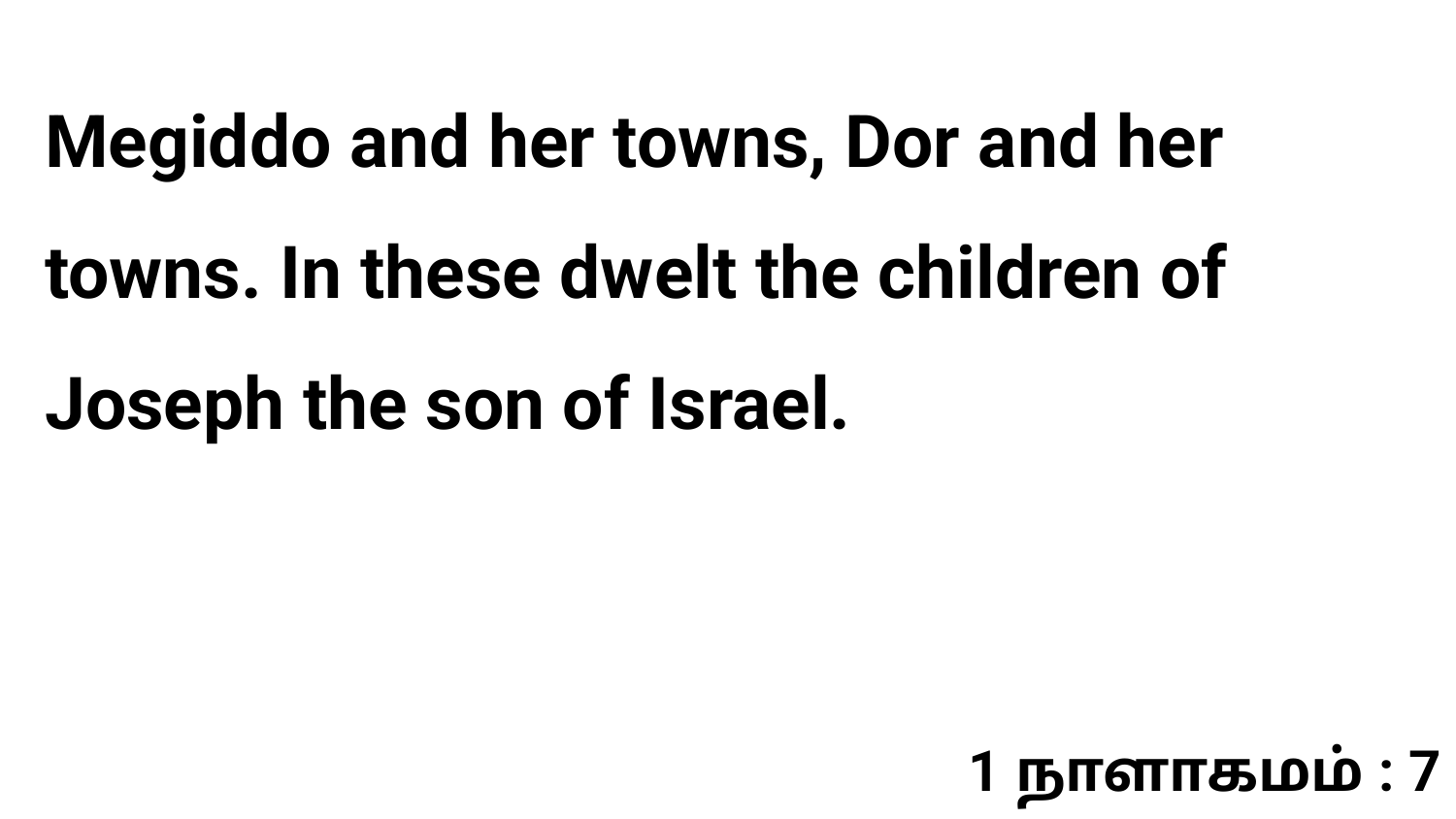

Megiddo and her towns, Dor and her towns. In these dwelt the children of Joseph the son of Israel.
1 நாளாகமம் : 7